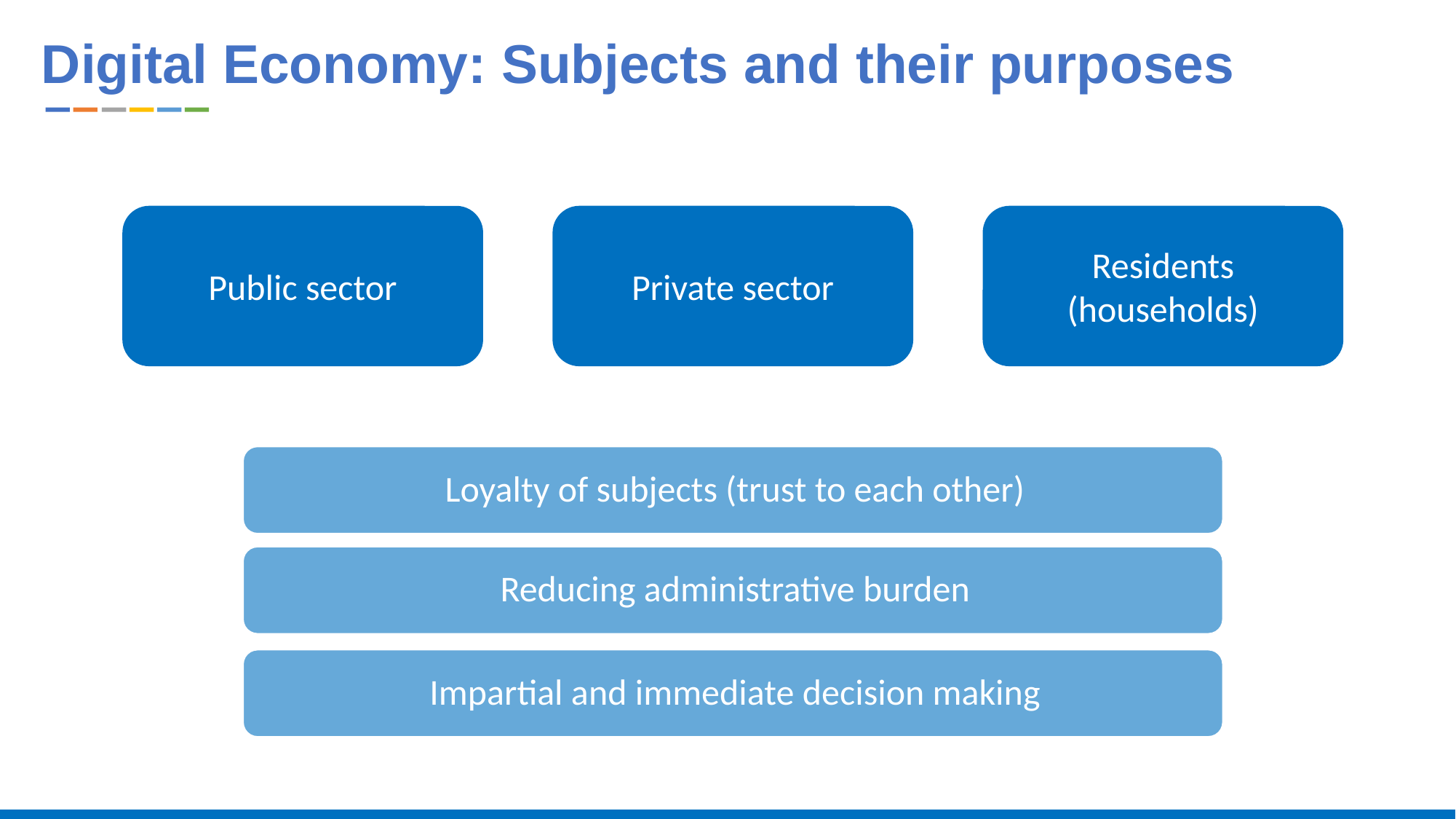

Digital Economy: Subjects and their purposes

Private sector
Public sector
Residents (households)
Loyalty of subjects (trust to each other)
Reducing administrative burden
Impartial and immediate decision making